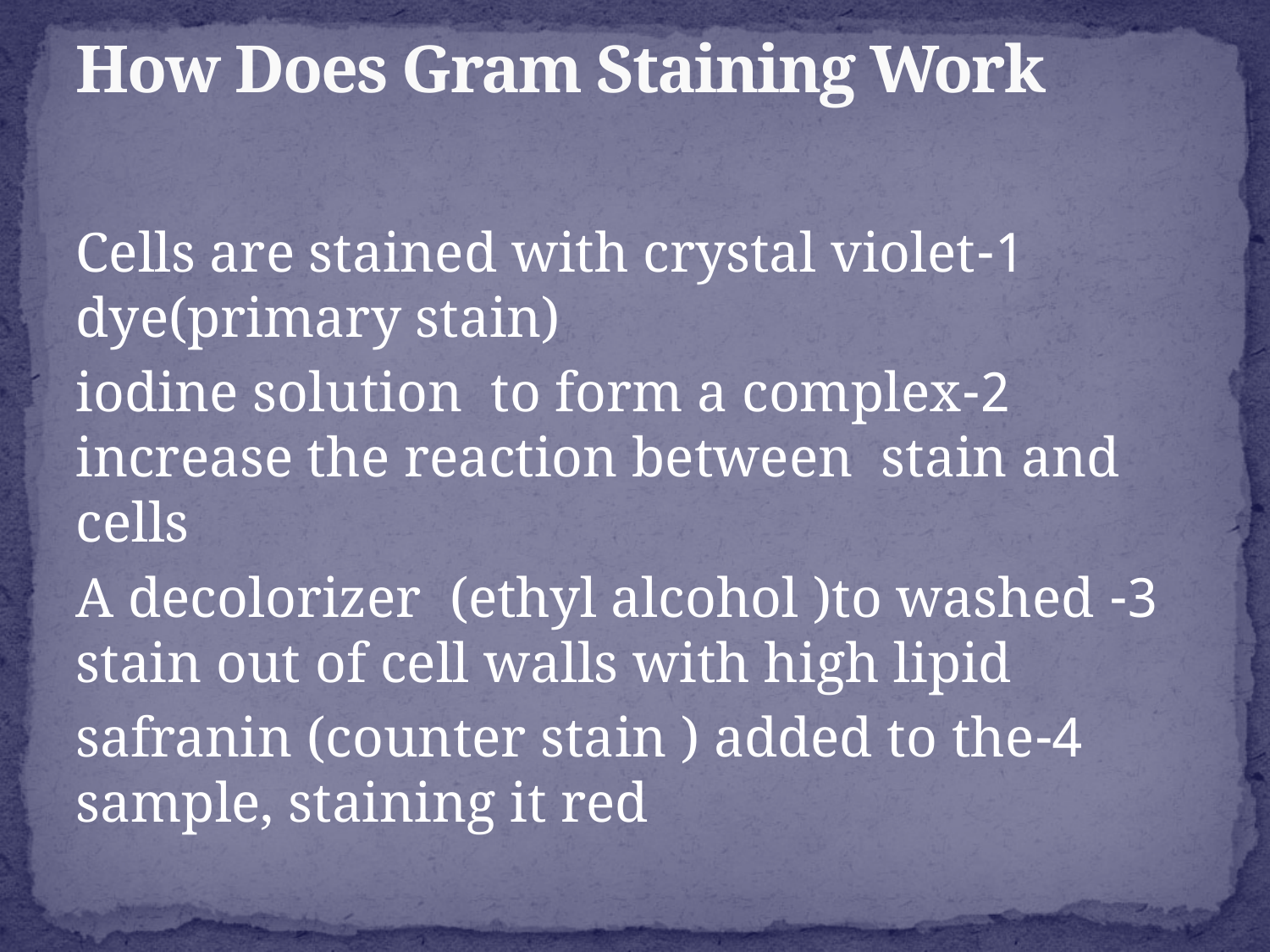

# How Does Gram Staining Work
1-Cells are stained with crystal violet dye(primary stain)
2-iodine solution  to form a complex increase the reaction between  stain and cells
3- A decolorizer  (ethyl alcohol )to washed stain out of cell walls with high lipid
4-safranin (counter stain ) added to the sample, staining it red